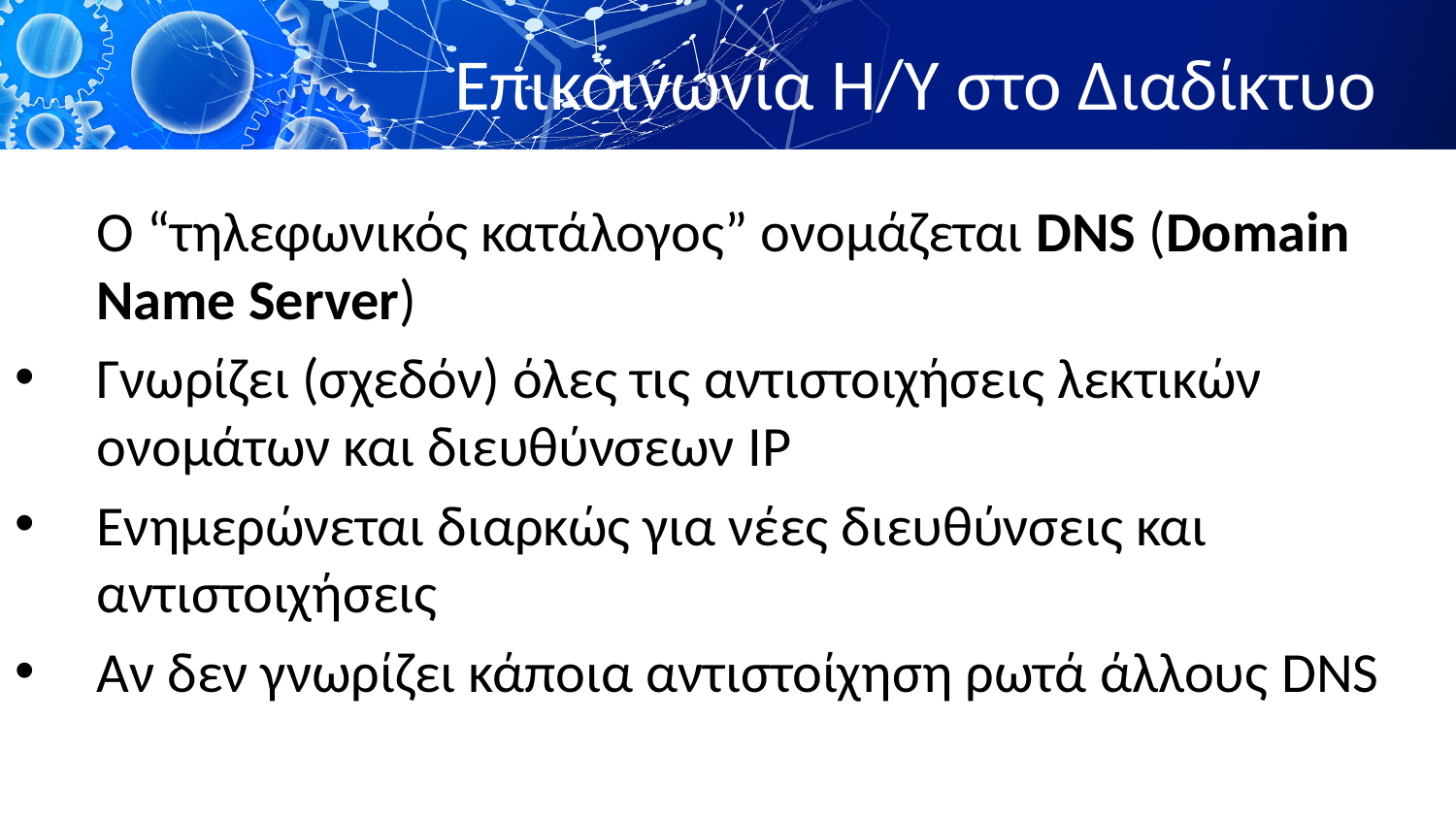

# Επικοινωνία Η/Υ στο Διαδίκτυο
	Ο “τηλεφωνικός κατάλογος” ονομάζεται DNS (Domain Name Server)
Γνωρίζει (σχεδόν) όλες τις αντιστοιχήσεις λεκτικών ονομάτων και διευθύνσεων IP
Ενημερώνεται διαρκώς για νέες διευθύνσεις και αντιστοιχήσεις
Αν δεν γνωρίζει κάποια αντιστοίχηση ρωτά άλλους DNS